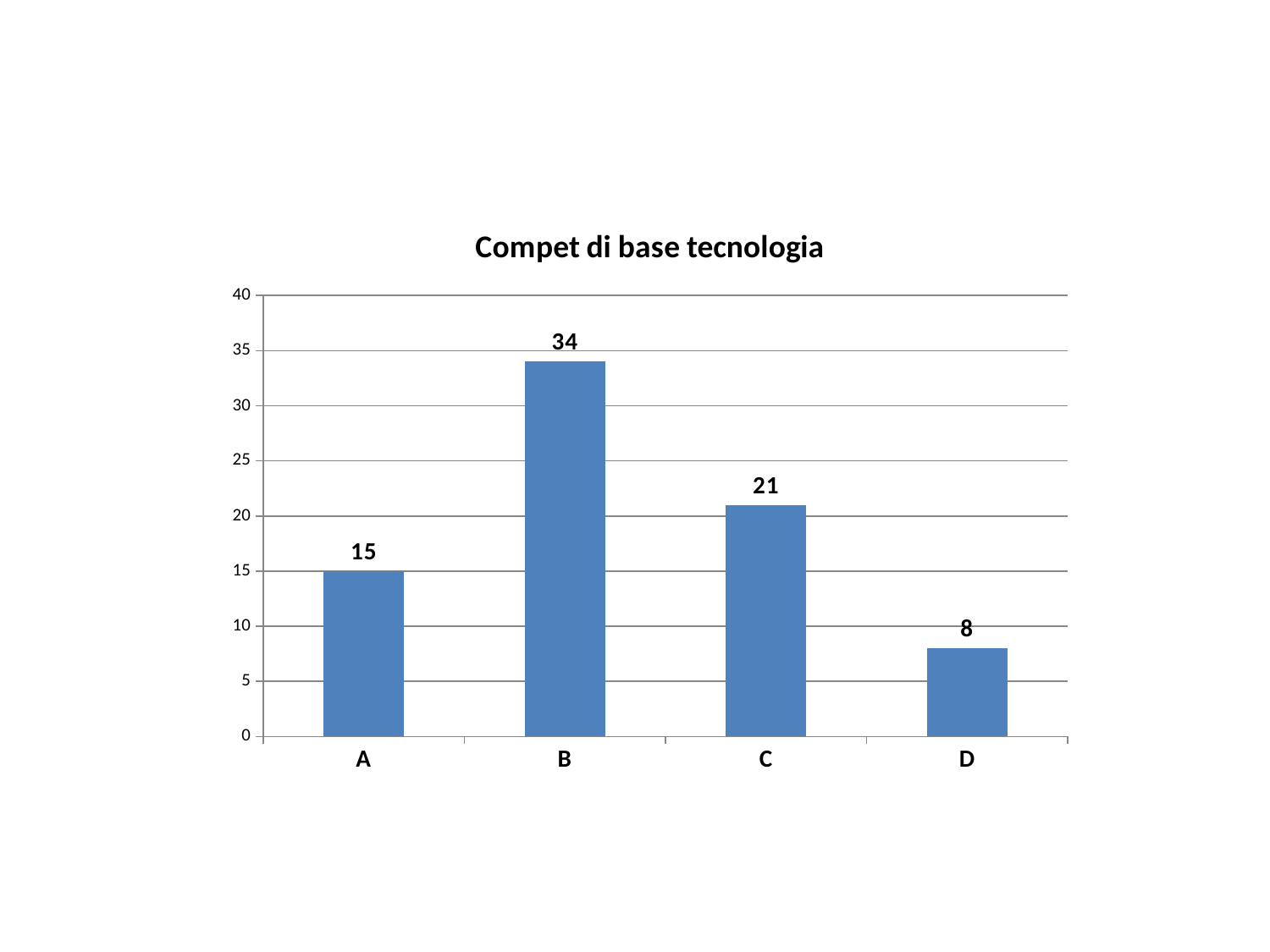

### Chart:

| Category | Compet di base tecnologia |
|---|---|
| A | 15.0 |
| B | 34.0 |
| C | 21.0 |
| D | 8.0 |